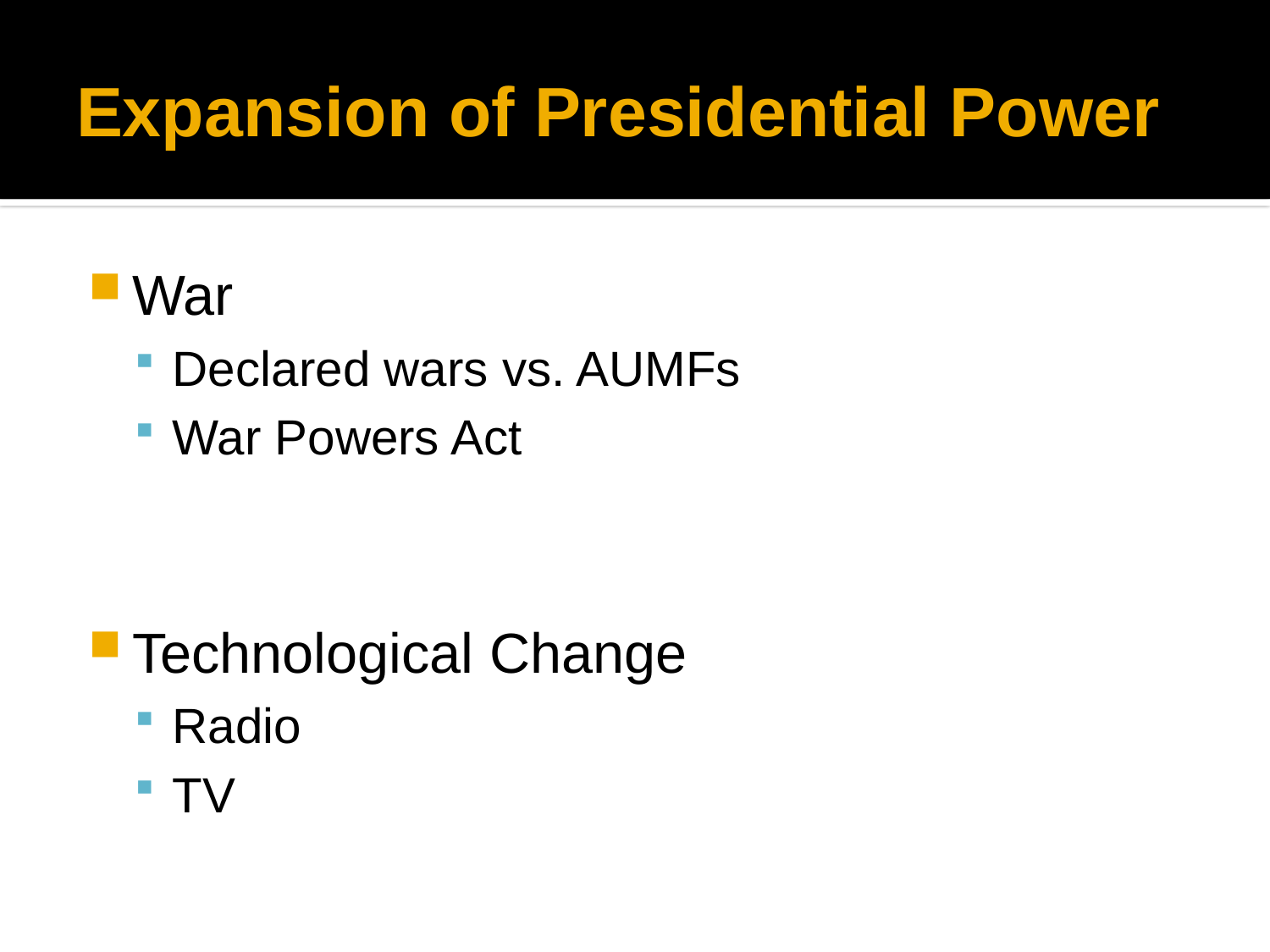

# Expansion of Presidential Power
War
Declared wars vs. AUMFs
War Powers Act

Technological Change
Radio
TV